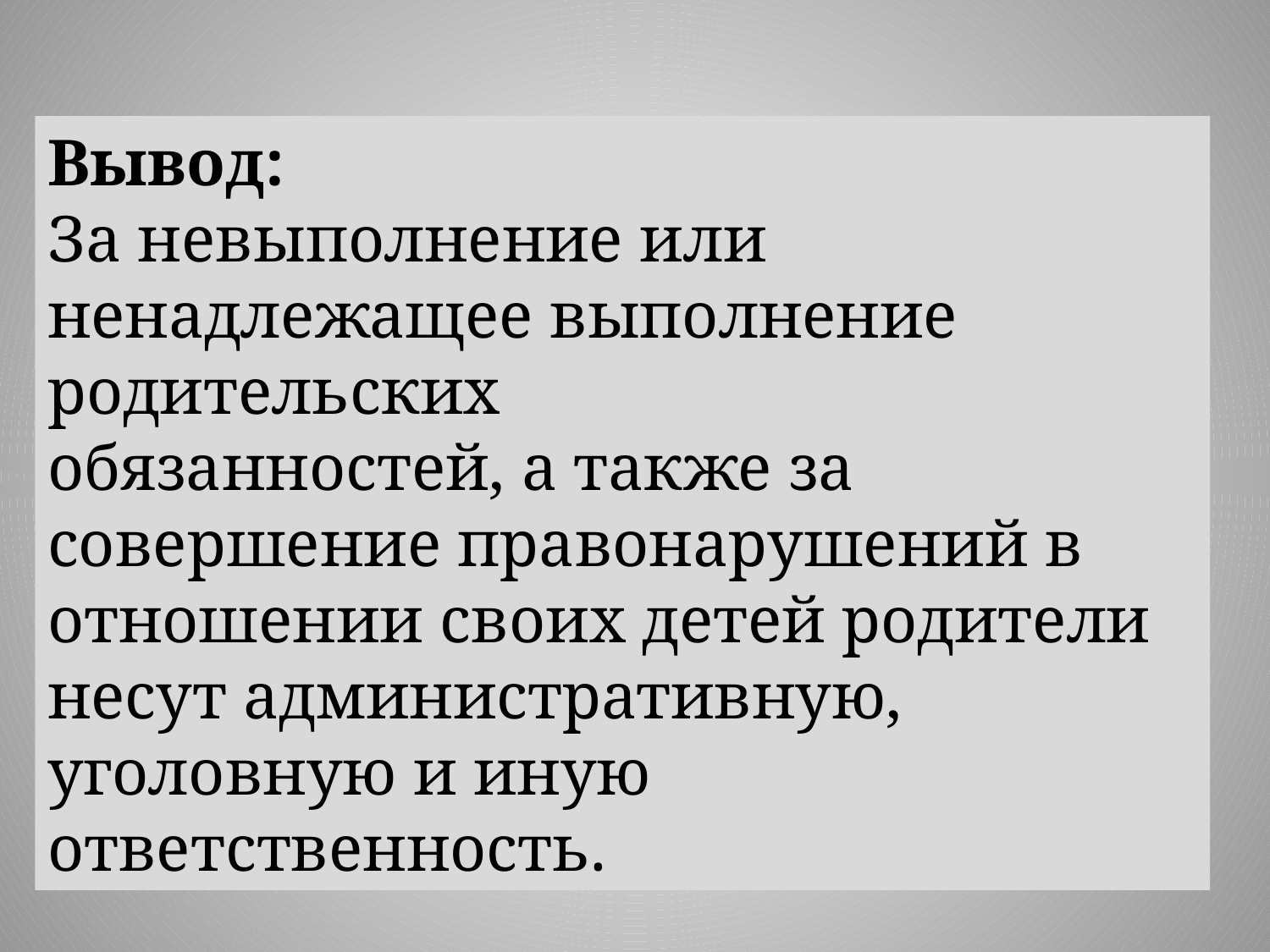

Вывод:
За невыполнение или ненадлежащее выполнение родительских
обязанностей, а также за совершение правонарушений в
отношении своих детей родители несут административную,
уголовную и иную ответственность.